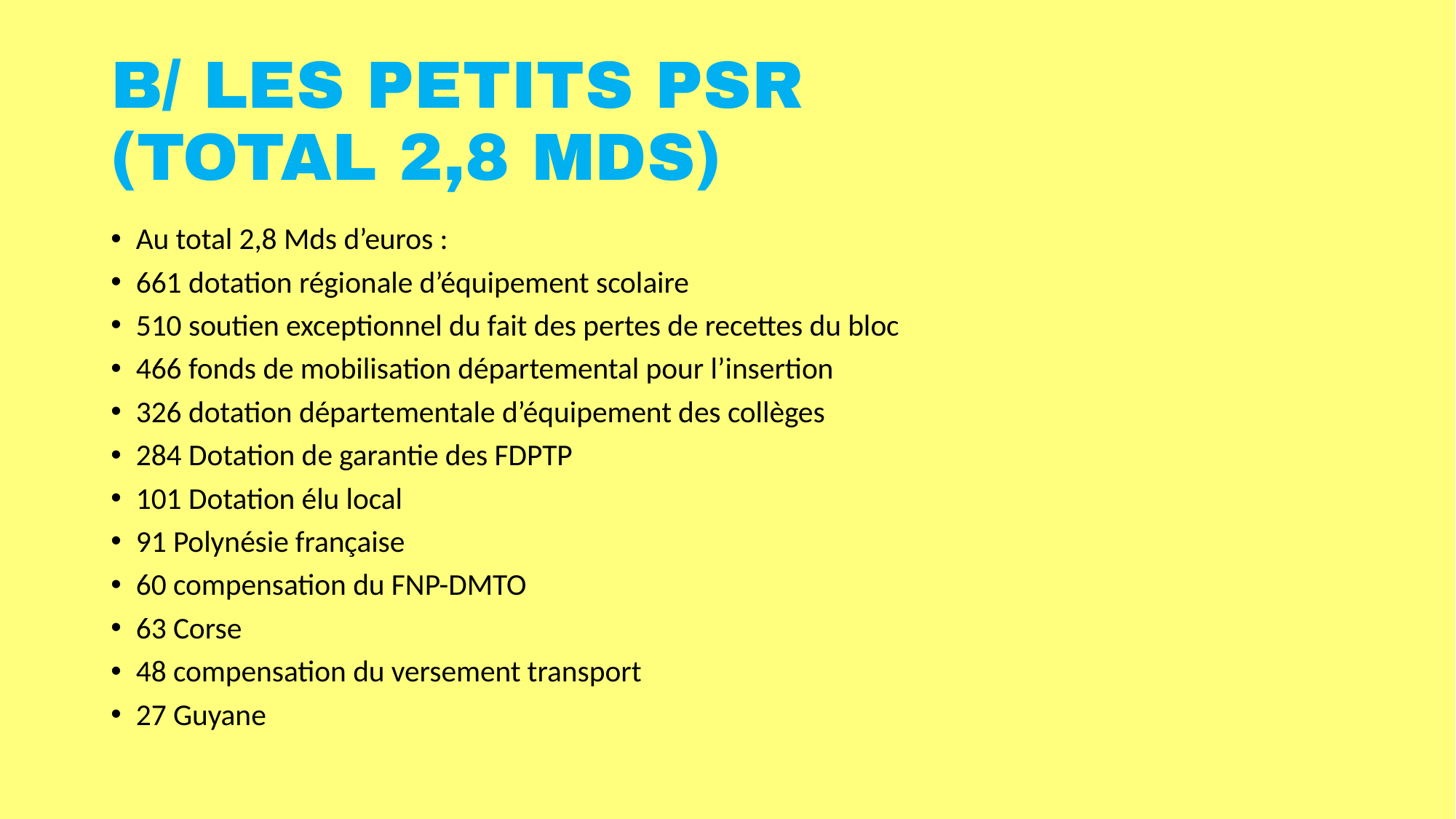

# B/ LES PETITS PSR (TOTAL 2,8 MDS)
Au total 2,8 Mds d’euros :
661 dotation régionale d’équipement scolaire
510 soutien exceptionnel du fait des pertes de recettes du bloc
466 fonds de mobilisation départemental pour l’insertion
326 dotation départementale d’équipement des collèges
284 Dotation de garantie des FDPTP
101 Dotation élu local
91 Polynésie française
60 compensation du FNP-DMTO
63 Corse
48 compensation du versement transport
27 Guyane